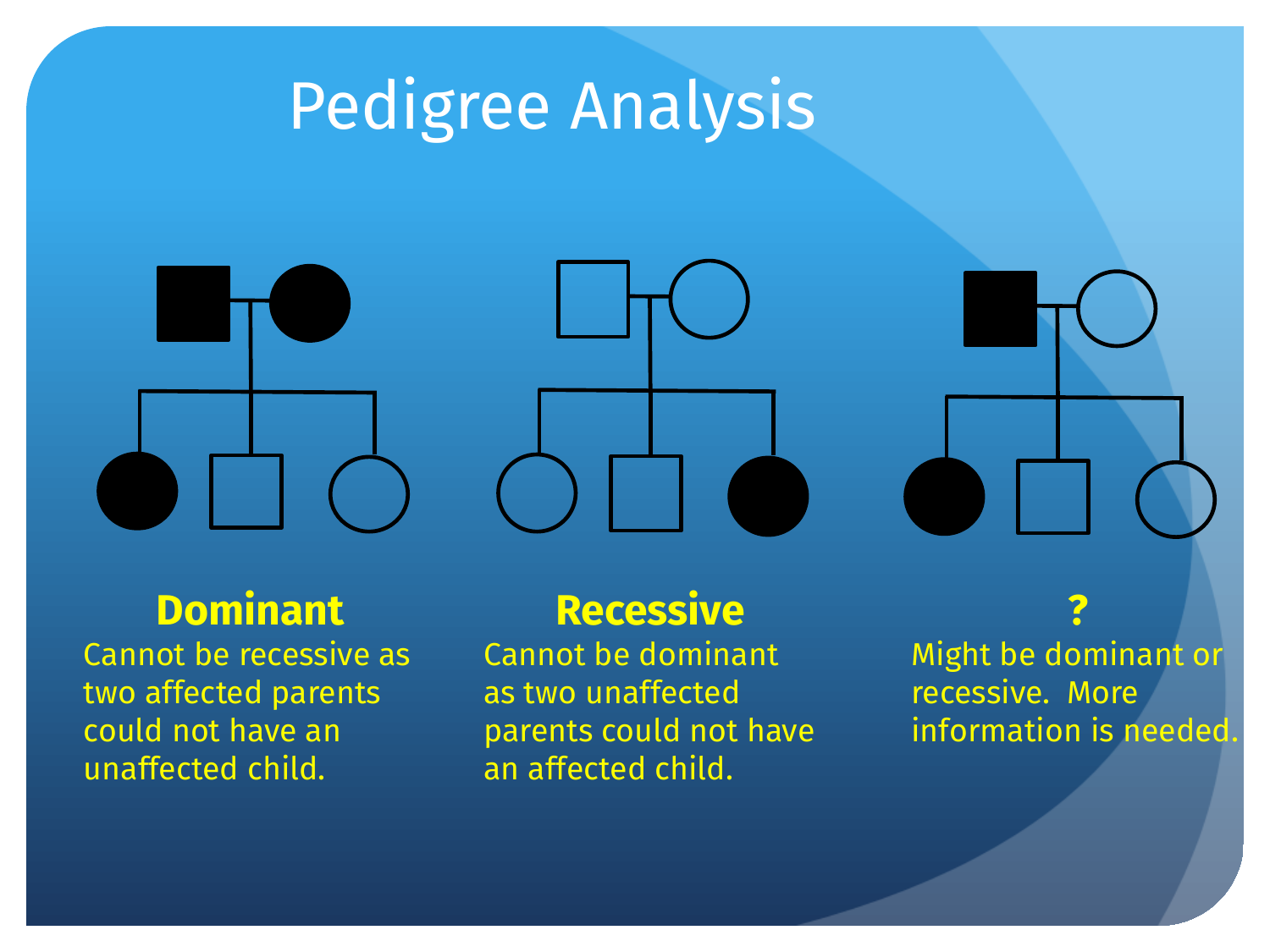

# Pedigree Analysis

Dominant
Cannot be recessive as two affected parents could not have an unaffected child.
Recessive
Cannot be dominant as two unaffected parents could not have an affected child.
?
Might be dominant or recessive.  More information is needed.